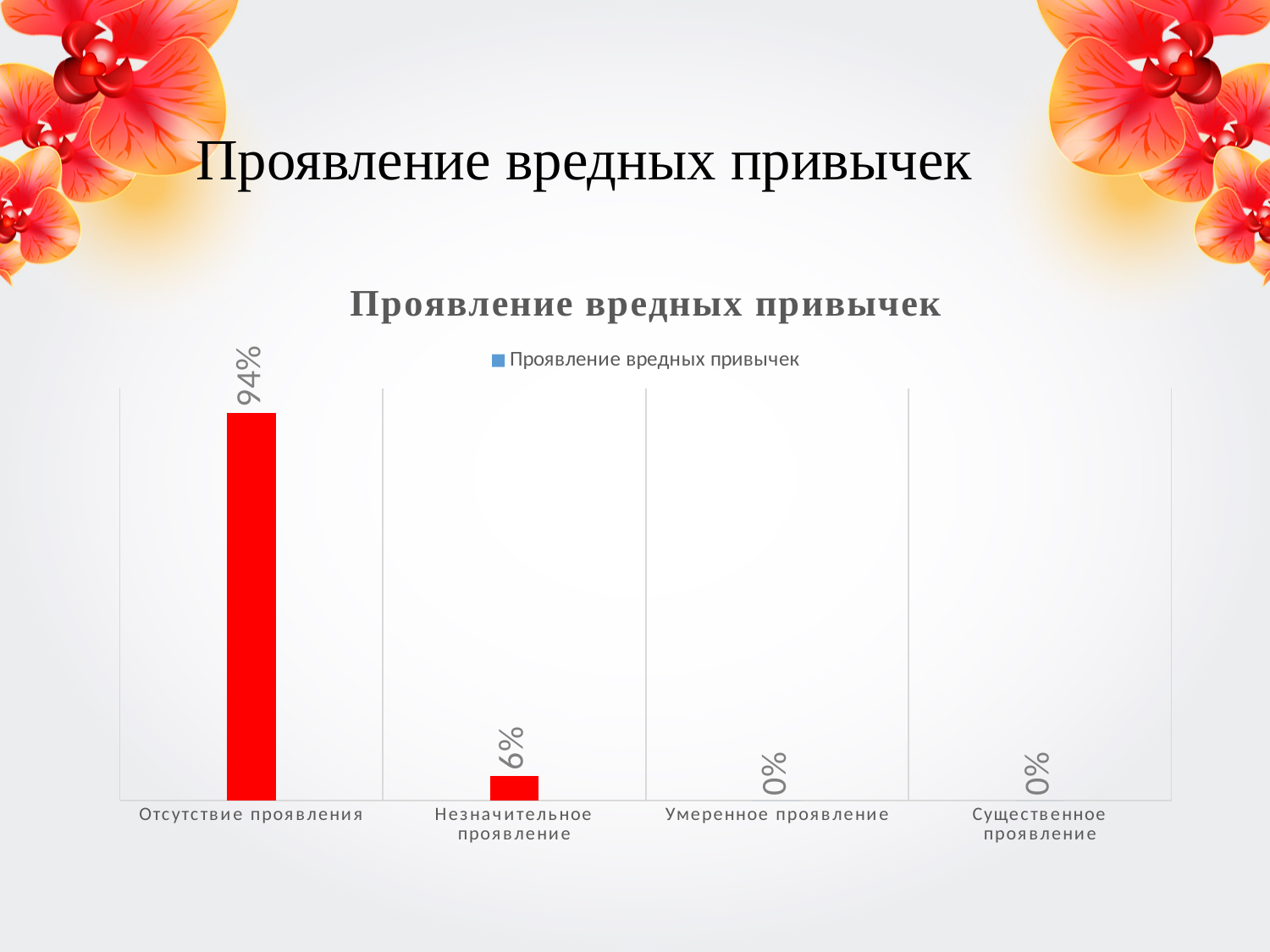

# Проявление вредных привычек

### Chart: Проявление вредных привычек

| Category | Проявление вредных привычек |
|---|---|
| Отсутствие проявления | 0.9400000000000001 |
| Незначительное проявление | 0.060000000000000005 |
| Умеренное проявление | 0.0 |
| Существенное проявление | 0.0 |